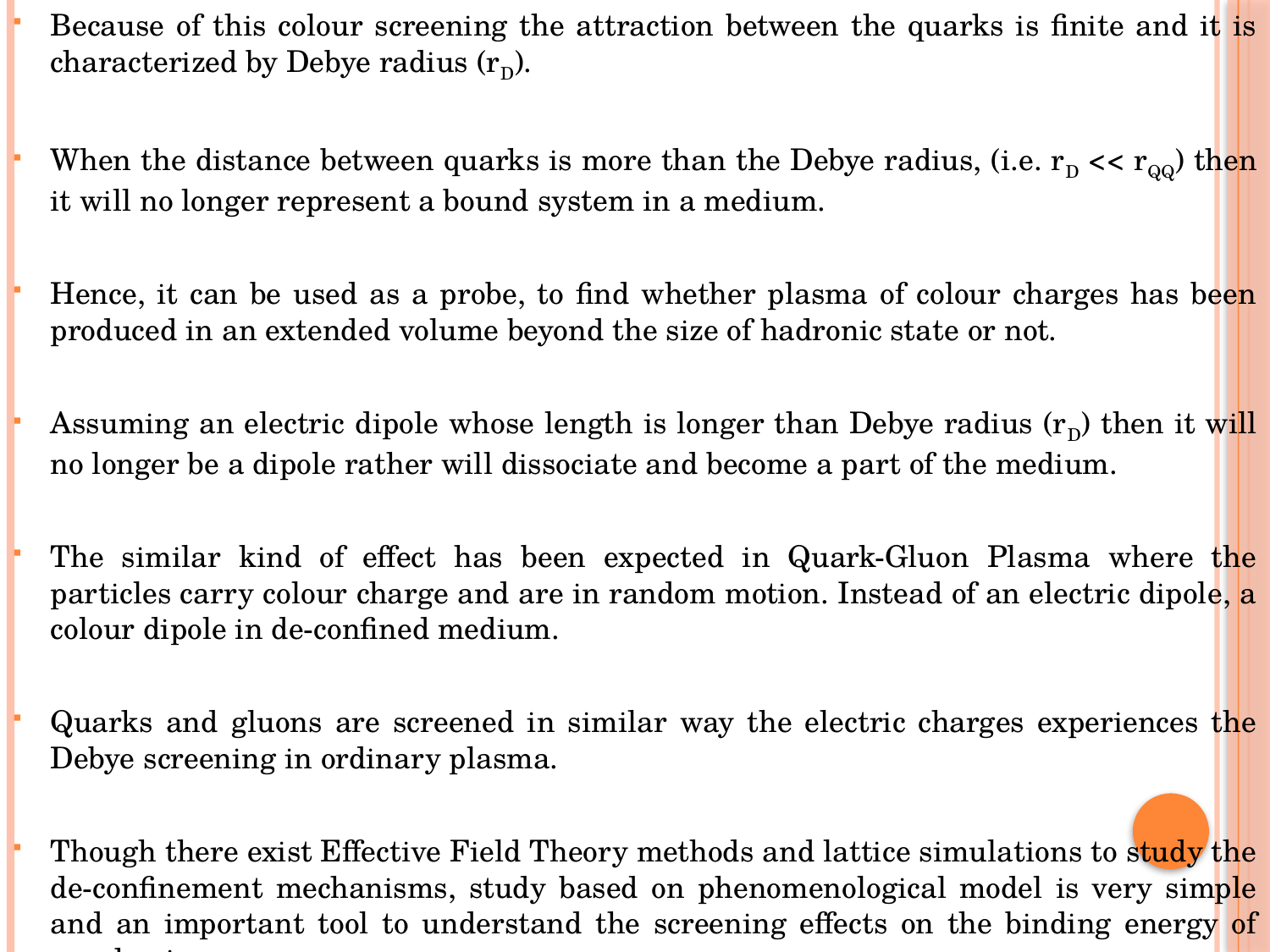

Because of this colour screening the attraction between the quarks is finite and it is characterized by Debye radius (rD).

When the distance between quarks is more than the Debye radius, (i.e. rD << rQQ) then it will no longer represent a bound system in a medium.

Hence, it can be used as a probe, to find whether plasma of colour charges has been produced in an extended volume beyond the size of hadronic state or not.

Assuming an electric dipole whose length is longer than Debye radius (rD) then it will no longer be a dipole rather will dissociate and become a part of the medium.

The similar kind of effect has been expected in Quark-Gluon Plasma where the particles carry colour charge and are in random motion. Instead of an electric dipole, a colour dipole in de-confined medium.

Quarks and gluons are screened in similar way the electric charges experiences the Debye screening in ordinary plasma.

Though there exist Effective Field Theory methods and lattice simulations to study the de-confinement mechanisms, study based on phenomenological model is very simple and an important tool to understand the screening effects on the binding energy of quarkonium.